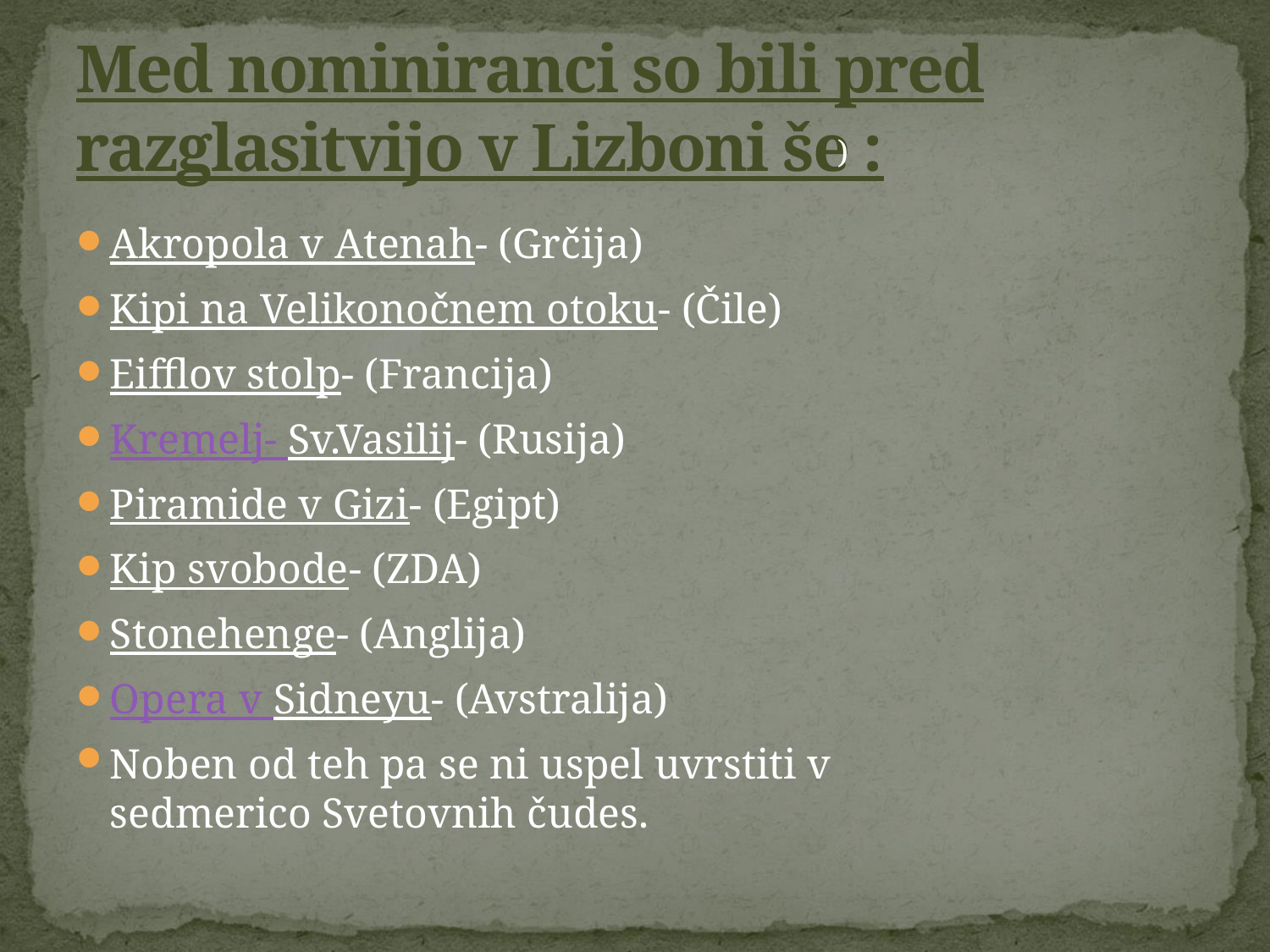

# Med nominiranci so bili pred razglasitvijo v Lizboni še :
)
Akropola v Atenah- (Grčija)
Kipi na Velikonočnem otoku- (Čile)
Eifflov stolp- (Francija)
Kremelj- Sv.Vasilij- (Rusija)
Piramide v Gizi- (Egipt)
Kip svobode- (ZDA)
Stonehenge- (Anglija)
Opera v Sidneyu- (Avstralija)
Noben od teh pa se ni uspel uvrstiti v sedmerico Svetovnih čudes.